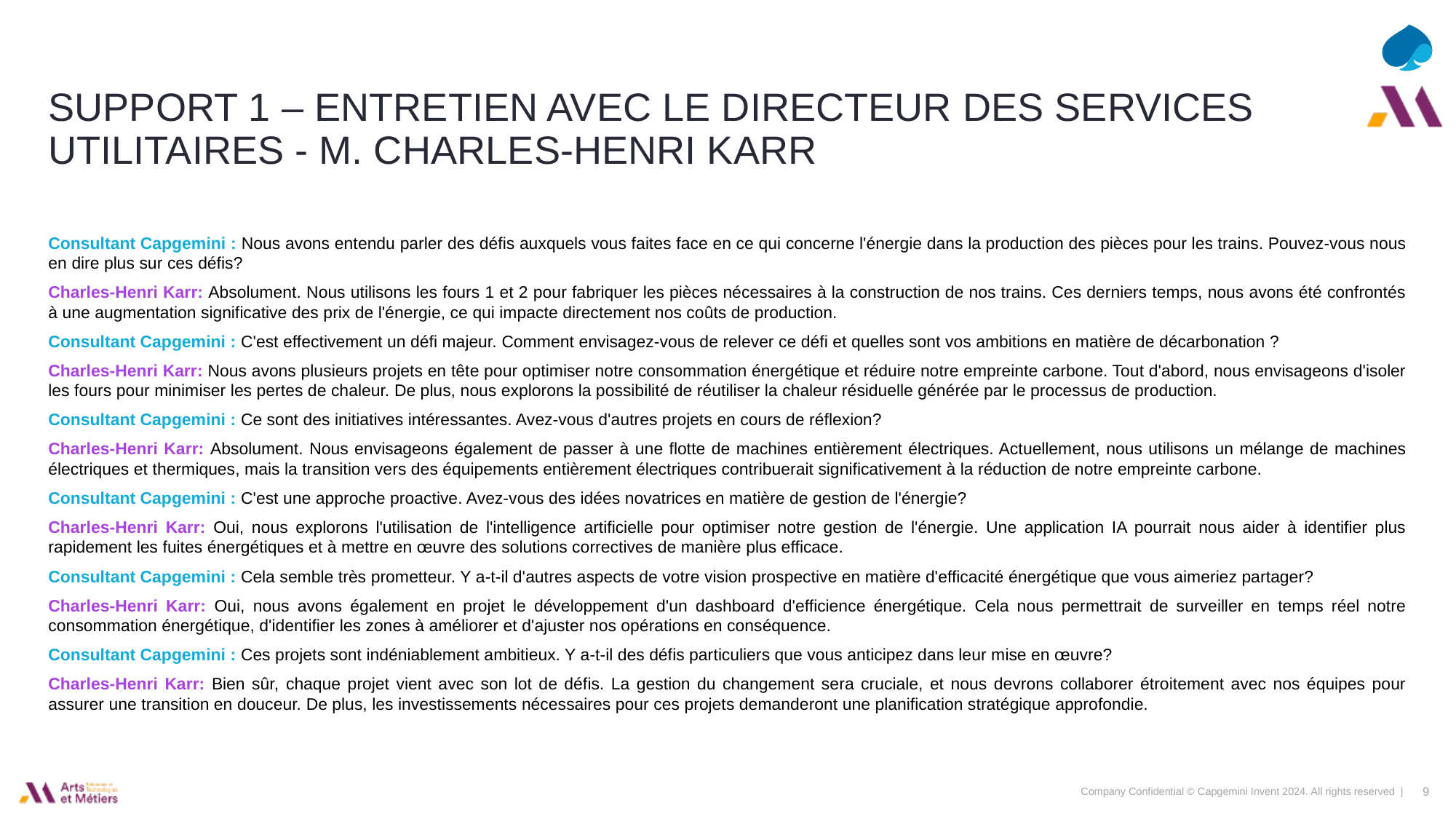

# Support 1 – Entretien avec le Directeur des Services Utilitaires - M. Charles-henri Karr
Consultant Capgemini : Nous avons entendu parler des défis auxquels vous faites face en ce qui concerne l'énergie dans la production des pièces pour les trains. Pouvez-vous nous en dire plus sur ces défis?
Charles-Henri Karr: Absolument. Nous utilisons les fours 1 et 2 pour fabriquer les pièces nécessaires à la construction de nos trains. Ces derniers temps, nous avons été confrontés à une augmentation significative des prix de l'énergie, ce qui impacte directement nos coûts de production.
Consultant Capgemini : C'est effectivement un défi majeur. Comment envisagez-vous de relever ce défi et quelles sont vos ambitions en matière de décarbonation ?
Charles-Henri Karr: Nous avons plusieurs projets en tête pour optimiser notre consommation énergétique et réduire notre empreinte carbone. Tout d'abord, nous envisageons d'isoler les fours pour minimiser les pertes de chaleur. De plus, nous explorons la possibilité de réutiliser la chaleur résiduelle générée par le processus de production.
Consultant Capgemini : Ce sont des initiatives intéressantes. Avez-vous d'autres projets en cours de réflexion?
Charles-Henri Karr: Absolument. Nous envisageons également de passer à une flotte de machines entièrement électriques. Actuellement, nous utilisons un mélange de machines électriques et thermiques, mais la transition vers des équipements entièrement électriques contribuerait significativement à la réduction de notre empreinte carbone.
Consultant Capgemini : C'est une approche proactive. Avez-vous des idées novatrices en matière de gestion de l'énergie?
Charles-Henri Karr: Oui, nous explorons l'utilisation de l'intelligence artificielle pour optimiser notre gestion de l'énergie. Une application IA pourrait nous aider à identifier plus rapidement les fuites énergétiques et à mettre en œuvre des solutions correctives de manière plus efficace.
Consultant Capgemini : Cela semble très prometteur. Y a-t-il d'autres aspects de votre vision prospective en matière d'efficacité énergétique que vous aimeriez partager?
Charles-Henri Karr: Oui, nous avons également en projet le développement d'un dashboard d'efficience énergétique. Cela nous permettrait de surveiller en temps réel notre consommation énergétique, d'identifier les zones à améliorer et d'ajuster nos opérations en conséquence.
Consultant Capgemini : Ces projets sont indéniablement ambitieux. Y a-t-il des défis particuliers que vous anticipez dans leur mise en œuvre?
Charles-Henri Karr: Bien sûr, chaque projet vient avec son lot de défis. La gestion du changement sera cruciale, et nous devrons collaborer étroitement avec nos équipes pour assurer une transition en douceur. De plus, les investissements nécessaires pour ces projets demanderont une planification stratégique approfondie.